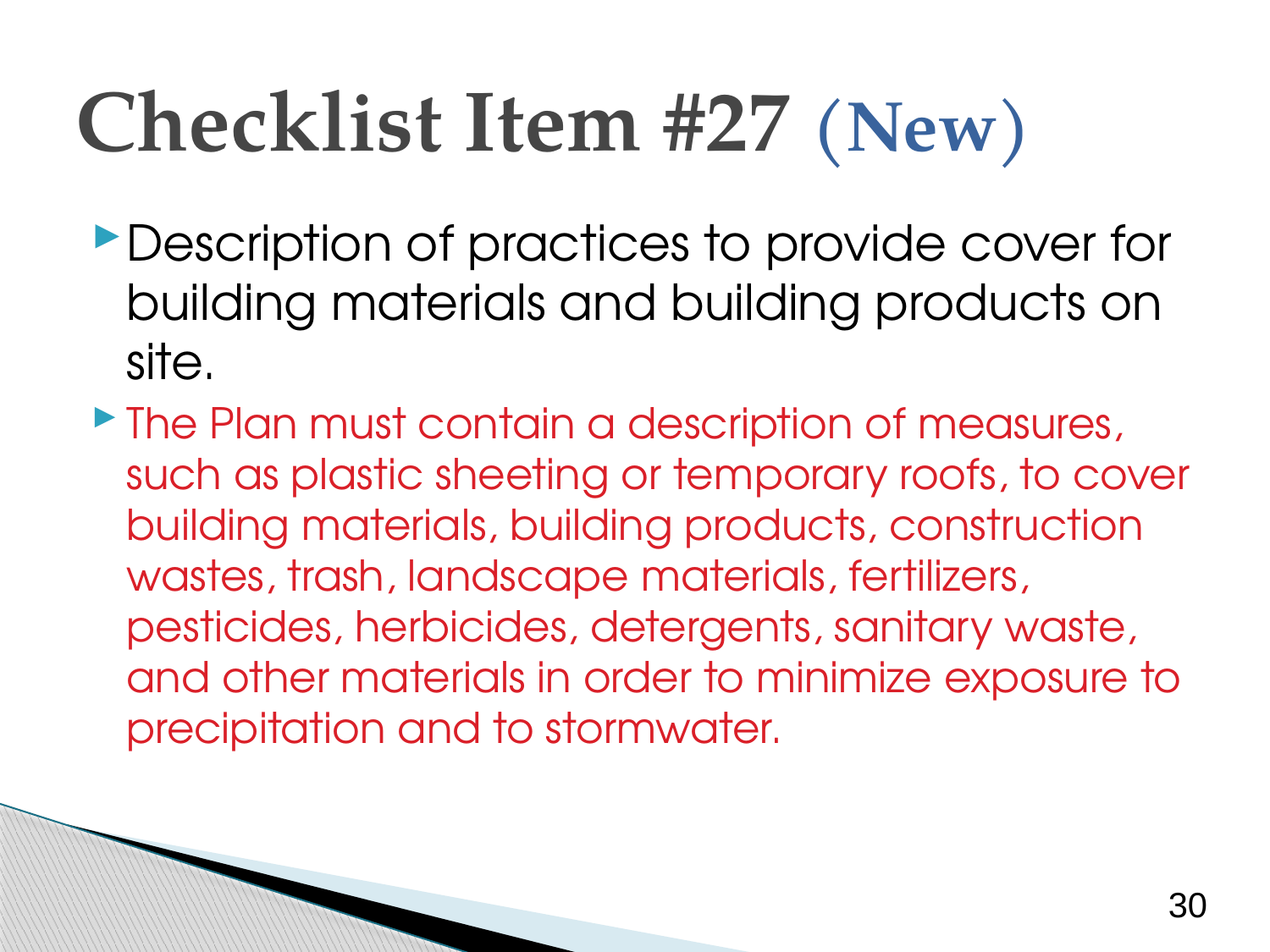

# Checklist Item #27 (New)
Description of practices to provide cover for building materials and building products on site.
The Plan must contain a description of measures, such as plastic sheeting or temporary roofs, to cover building materials, building products, construction wastes, trash, landscape materials, fertilizers, pesticides, herbicides, detergents, sanitary waste, and other materials in order to minimize exposure to precipitation and to stormwater.
30